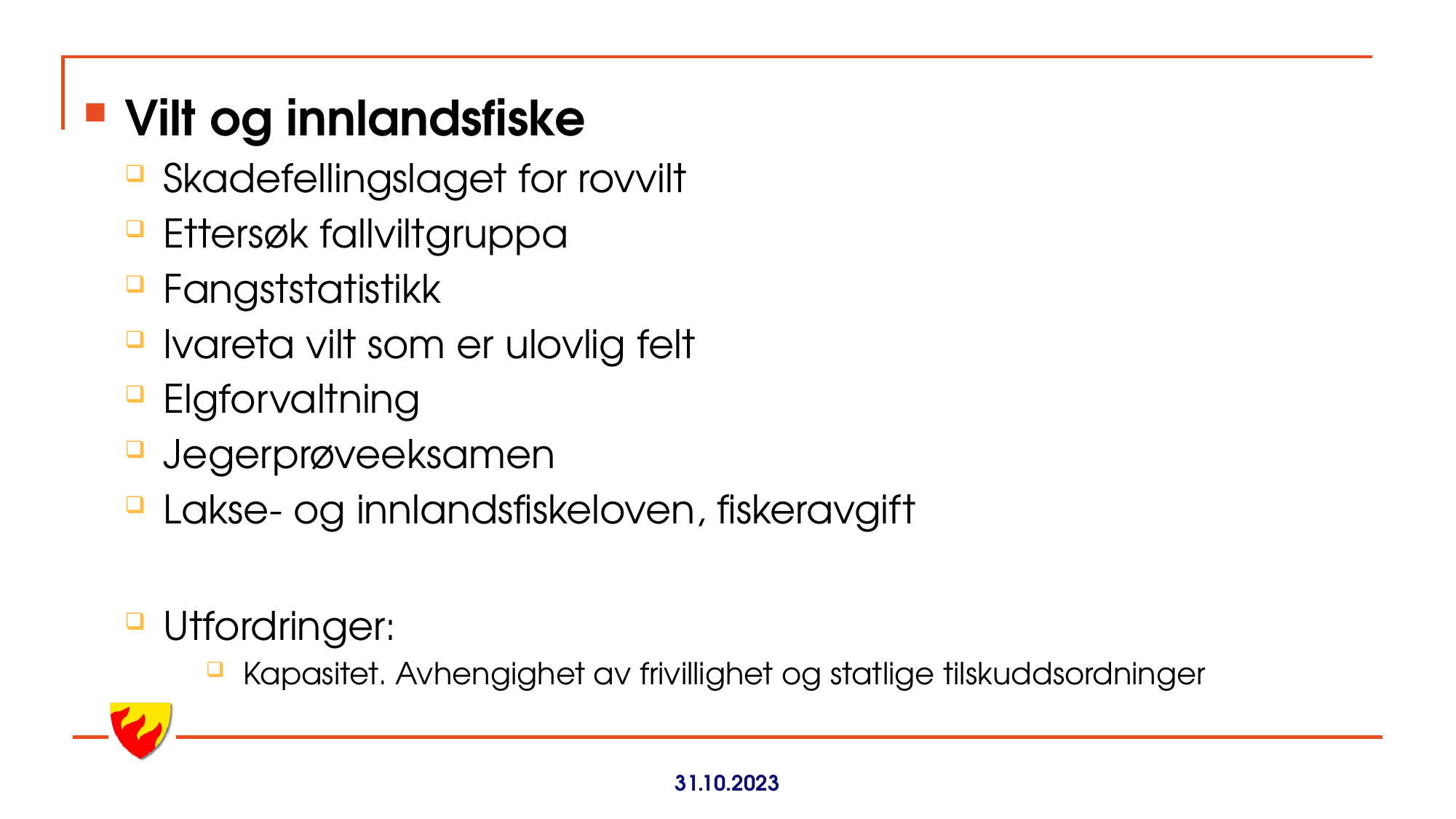

Vilt og innlandsfiske
Skadefellingslaget for rovvilt
Ettersøk fallviltgruppa
Fangststatistikk
Ivareta vilt som er ulovlig felt
Elgforvaltning
Jegerprøveeksamen
Lakse- og innlandsfiskeloven, fiskeravgift

Utfordringer:
Kapasitet. Avhengighet av frivillighet og statlige tilskuddsordninger

31.10.2023